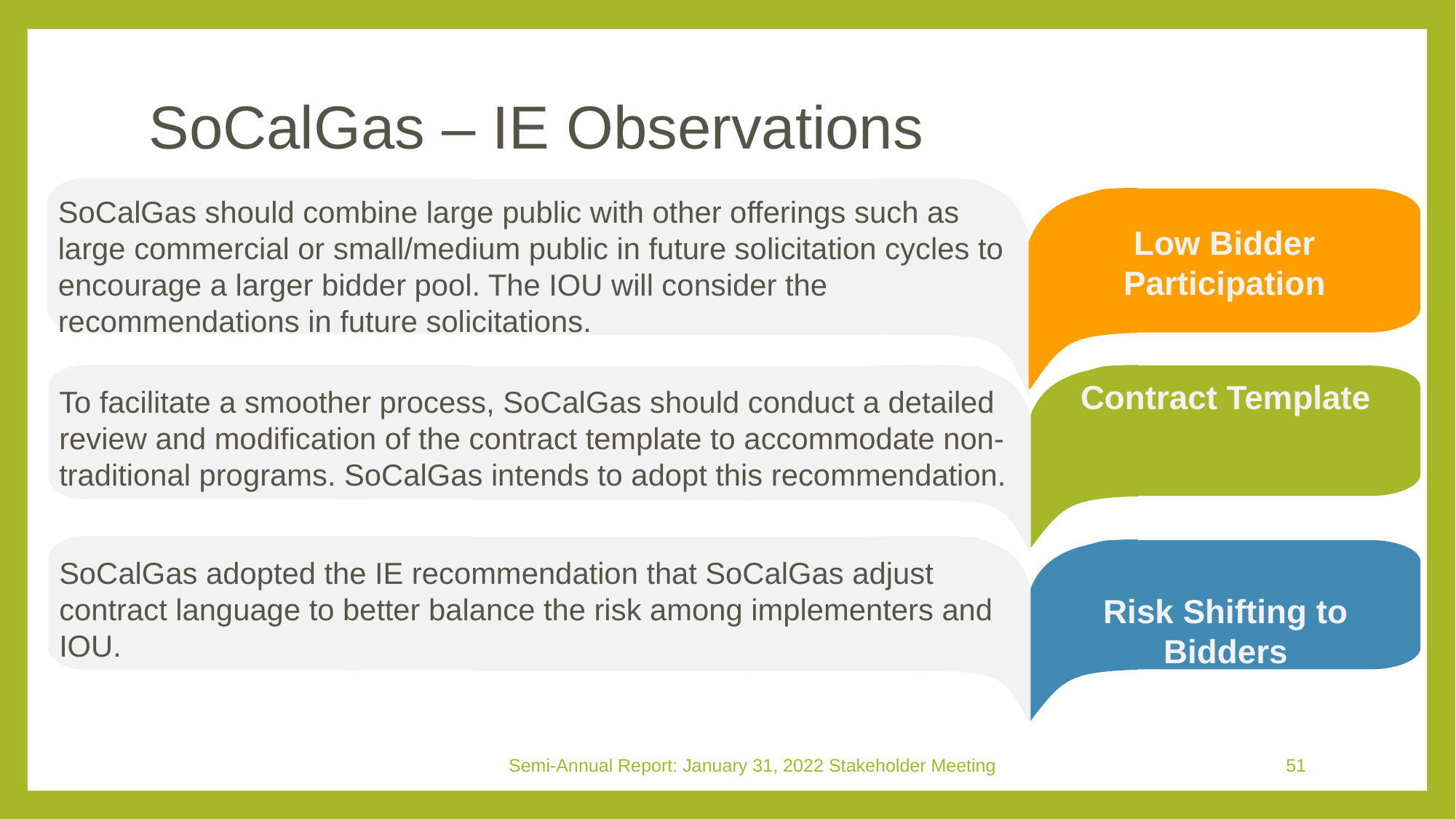

# SoCalGas – IE Observations

SoCalGas should combine large public with other offerings such as large commercial or small/medium public in future solicitation cycles to encourage a larger bidder pool. The IOU will consider the recommendations in future solicitations.
Low Bidder Participation
To facilitate a smoother process, SoCalGas should conduct a detailed review and modification of the contract template to accommodate non-traditional programs. SoCalGas intends to adopt this recommendation.
Contract Template
SoCalGas adopted the IE recommendation that SoCalGas adjust contract language to better balance the risk among implementers and IOU.

Risk Shifting to Bidders

Semi-Annual Report: January 31, 2022 Stakeholder Meeting

51